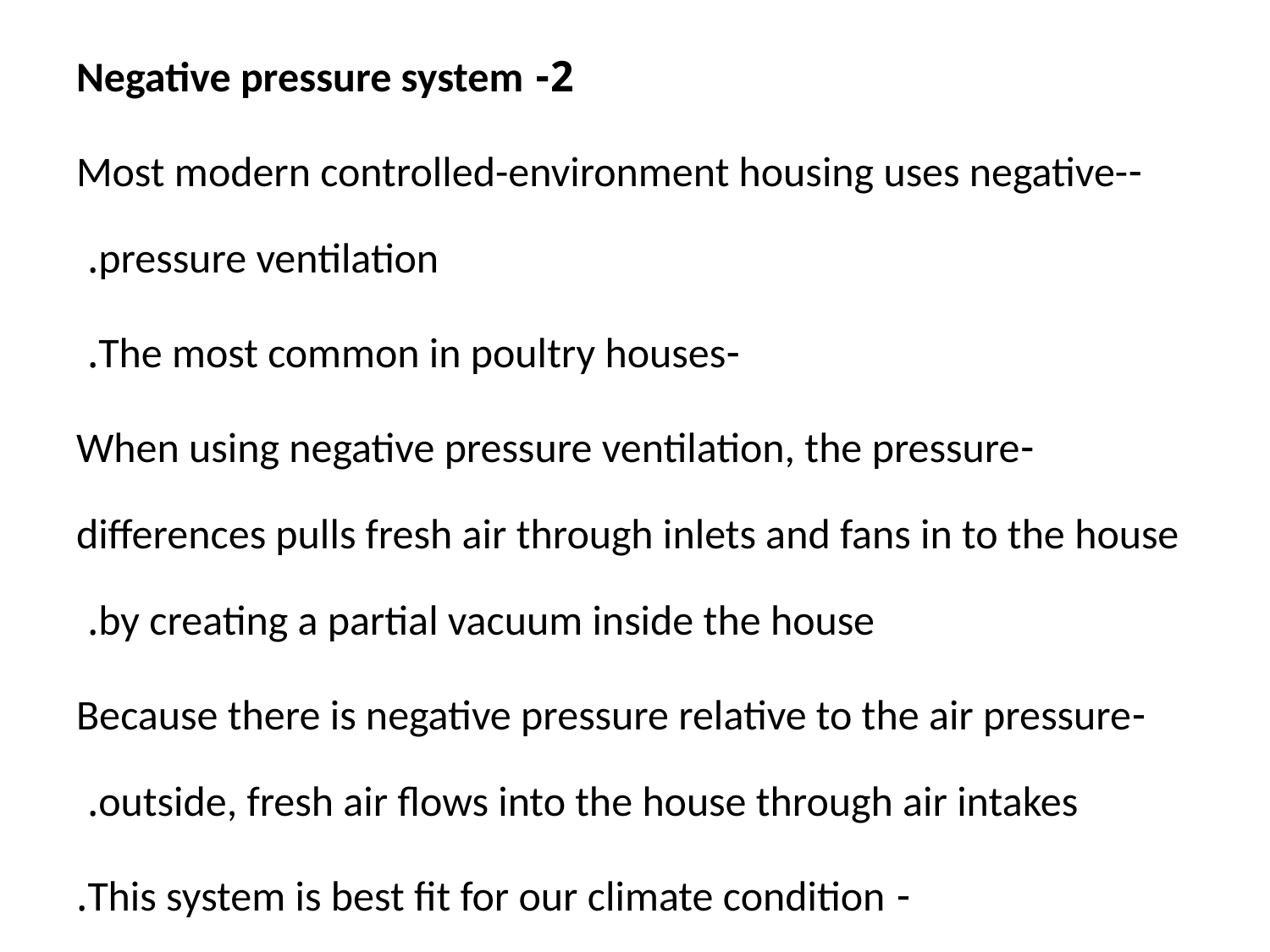

2- Negative pressure system
-Most modern controlled-environment housing uses negative-pressure ventilation.
-The most common in poultry houses.
-When using negative pressure ventilation, the pressure differences pulls fresh air through inlets and fans in to the house by creating a partial vacuum inside the house.
-Because there is negative pressure relative to the air pressure outside, fresh air flows into the house through air intakes.
- This system is best fit for our climate condition.